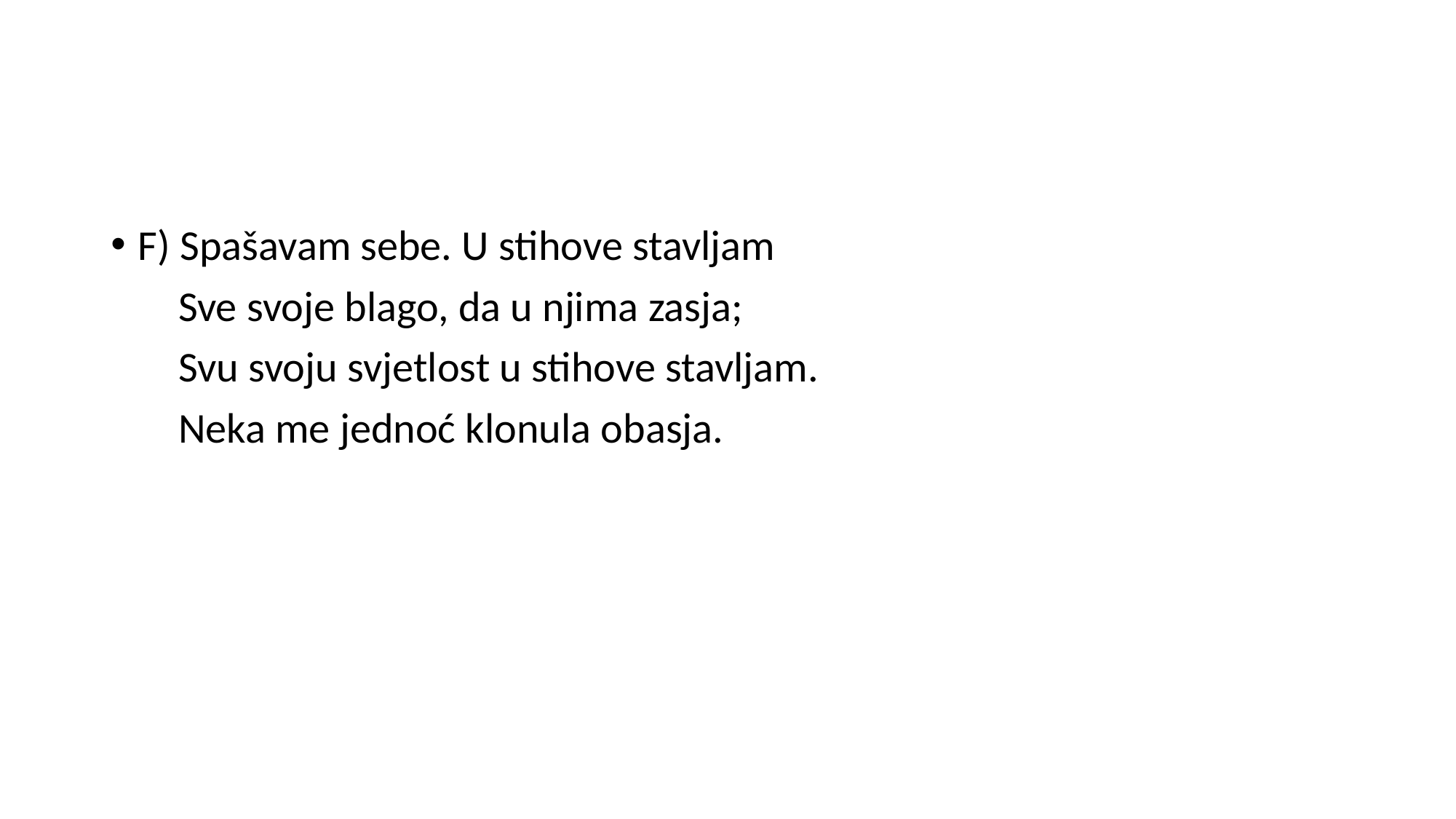

#
F) Spašavam sebe. U stihove stavljam
       Sve svoje blago, da u njima zasja;
       Svu svoju svjetlost u stihove stavljam.
       Neka me jednoć klonula obasja.